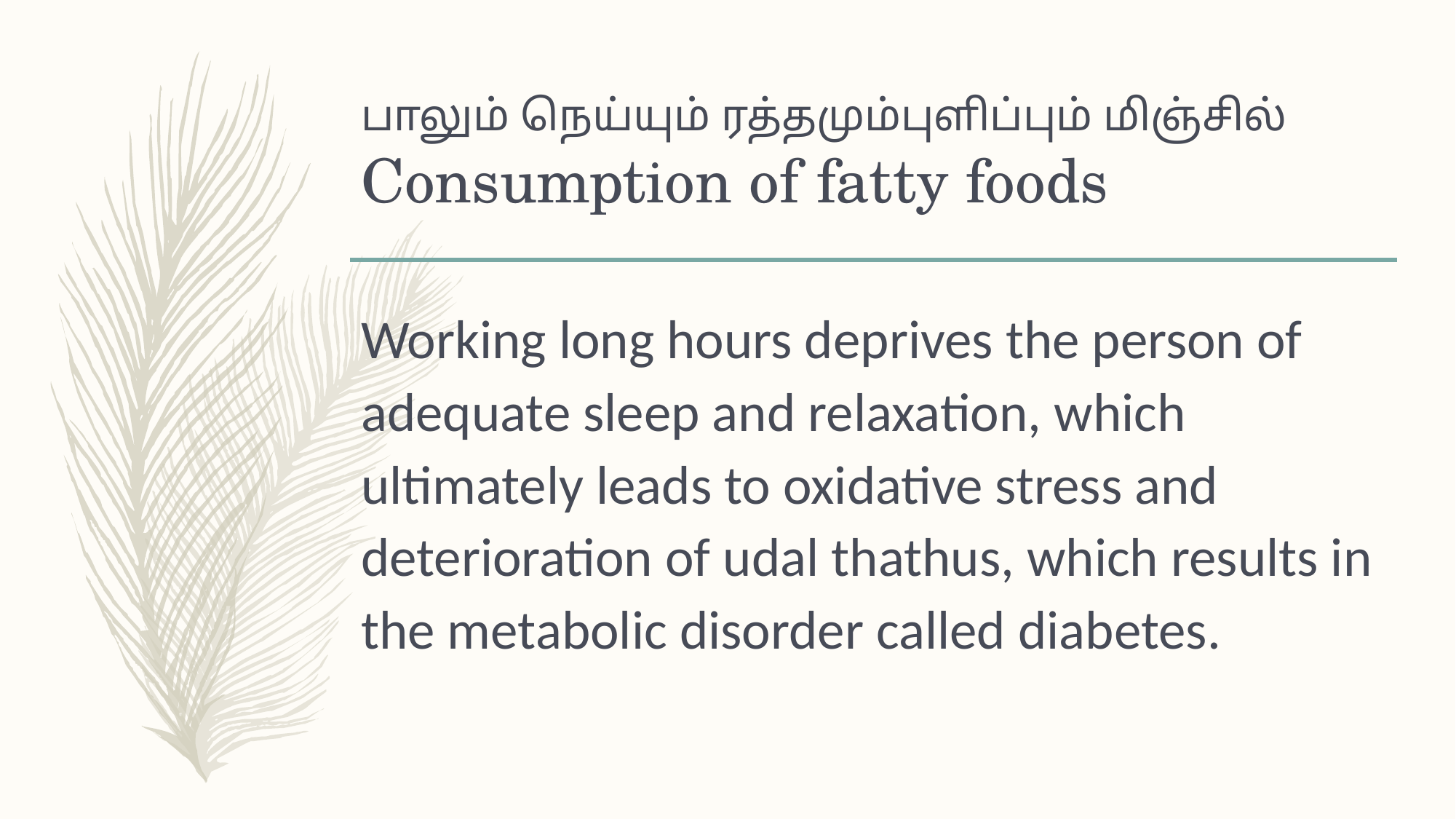

# பாலும் நெய்யும் ரத்தமும்புளிப்பும் மிஞ்சில் Consumption of fatty foods
Working long hours deprives the person of adequate sleep and relaxation, which ultimately leads to oxidative stress and deterioration of udal thathus, which results in the metabolic disorder called diabetes.